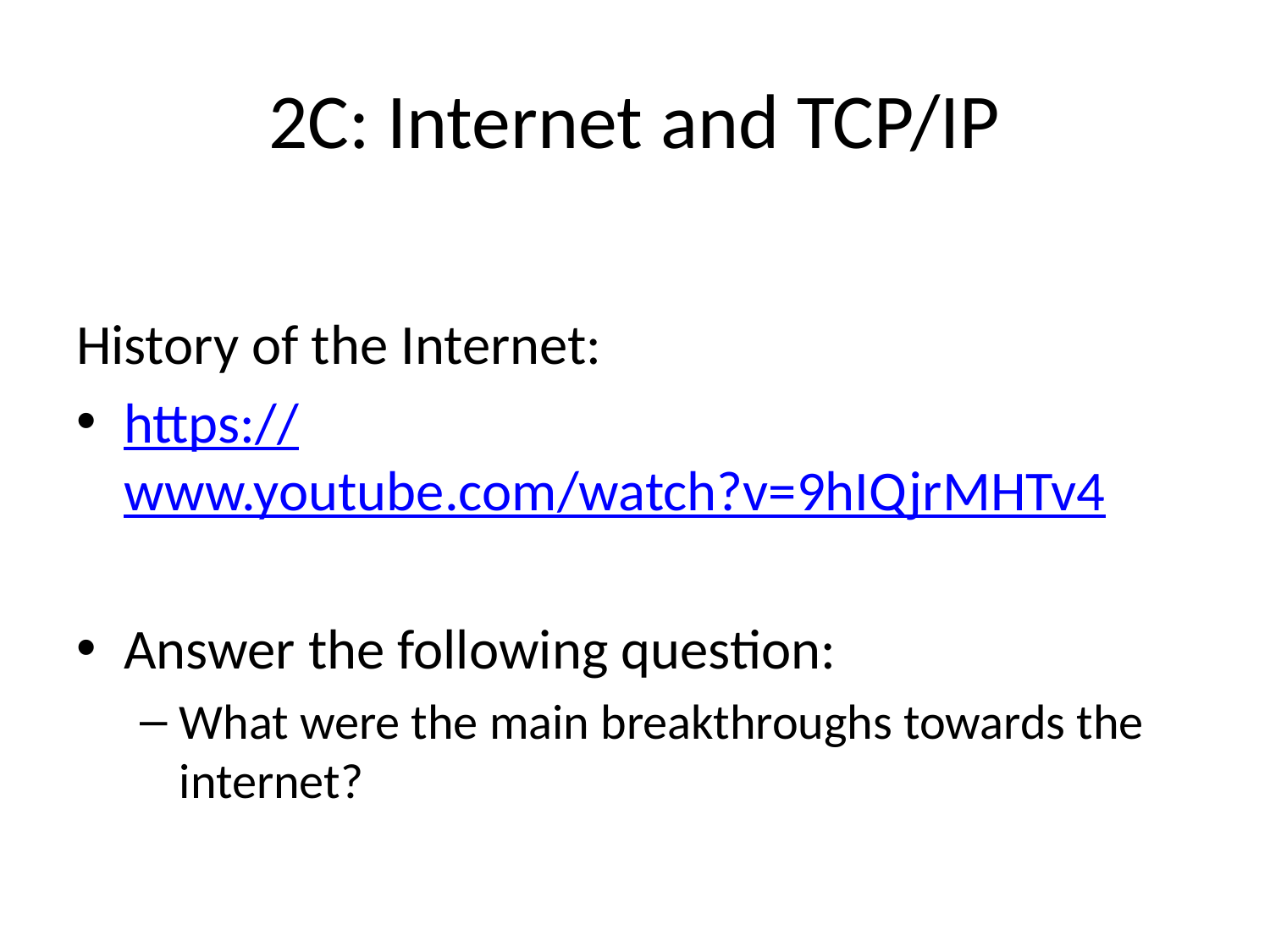

# 2C: Internet and TCP/IP

History of the Internet:
https://www.youtube.com/watch?v=9hIQjrMHTv4

Answer the following question:
What were the main breakthroughs towards the internet?